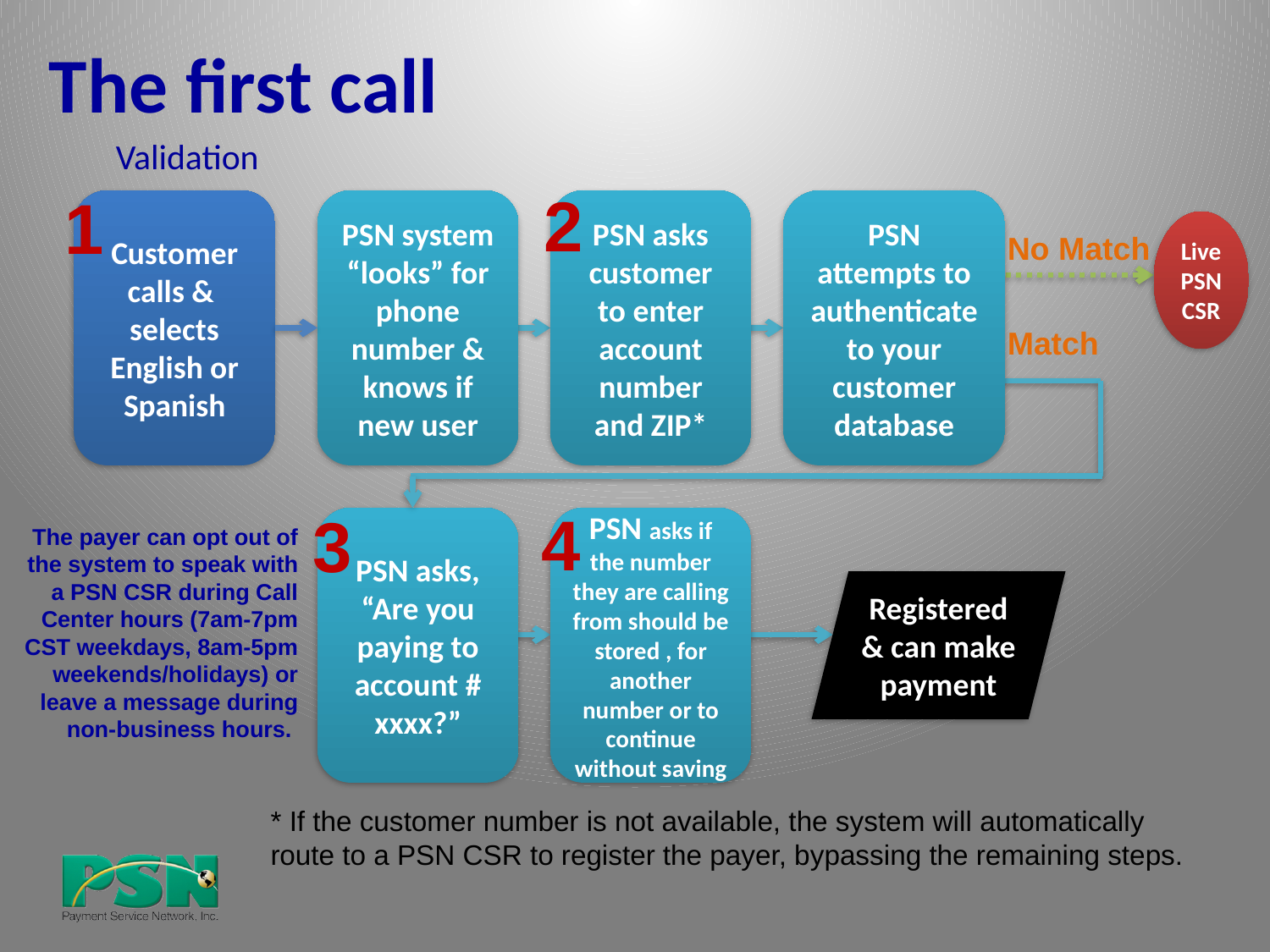

# The first call
Validation

2
1
Customer calls &  selects English or Spanish
PSN system “looks” for phone number & knows if new user
PSN asks customer to enter account number and ZIP*
PSN attempts to authenticate to your customer database
Live PSN CSR
No Match
Match
4
3
PSN asks, “Are you paying to account # xxxx?”
PSN asks if the number they are calling from should be stored , for another number or to continue without saving
The payer can opt out of the system to speak with a PSN CSR during Call Center hours (7am-7pm CST weekdays, 8am-5pm weekends/holidays) or leave a message during non-business hours.
Registered & can make payment
* If the customer number is not available, the system will automatically route to a PSN CSR to register the payer, bypassing the remaining steps.